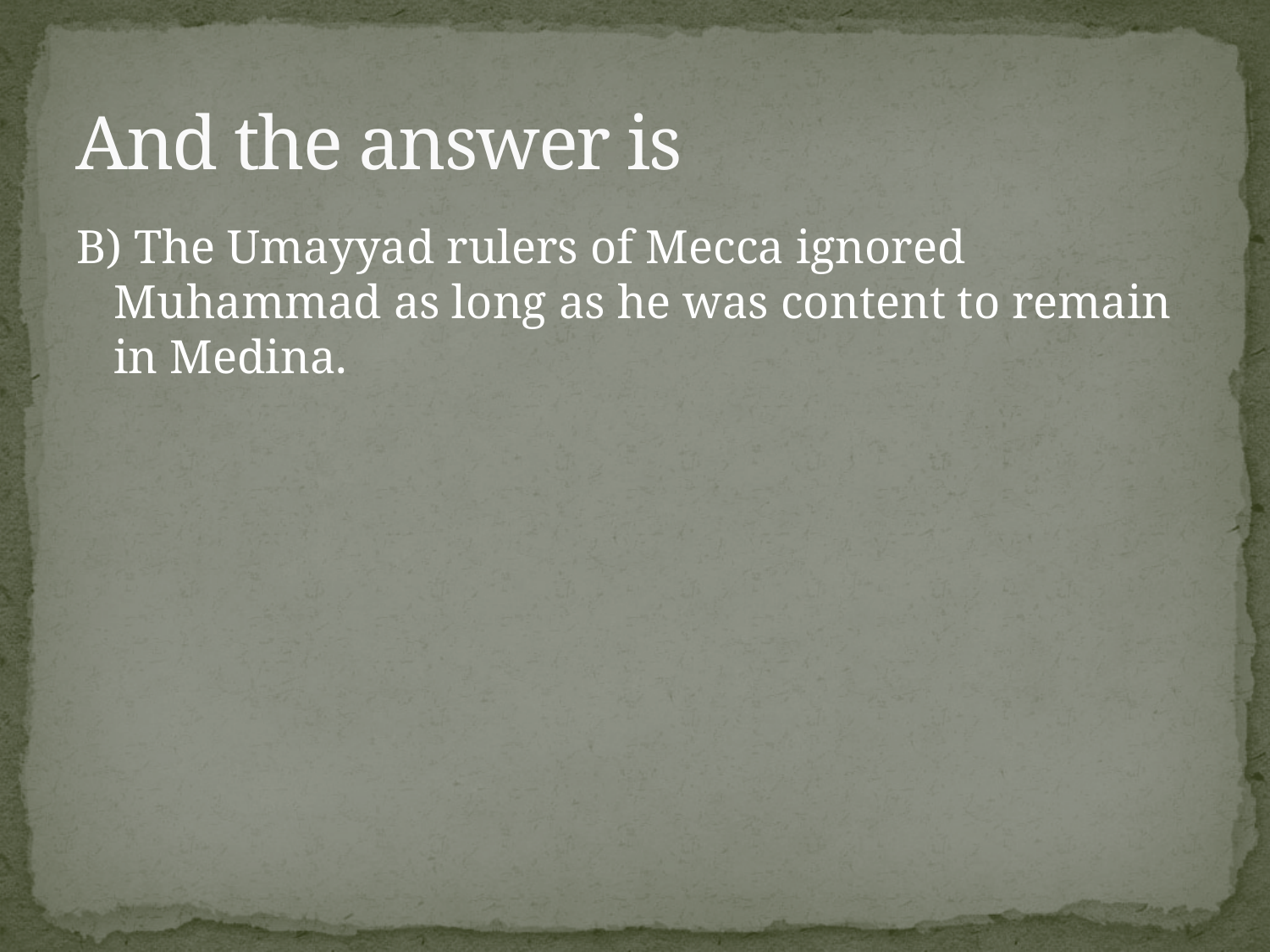

# And the answer is
B) The Umayyad rulers of Mecca ignored Muhammad as long as he was content to remain in Medina.